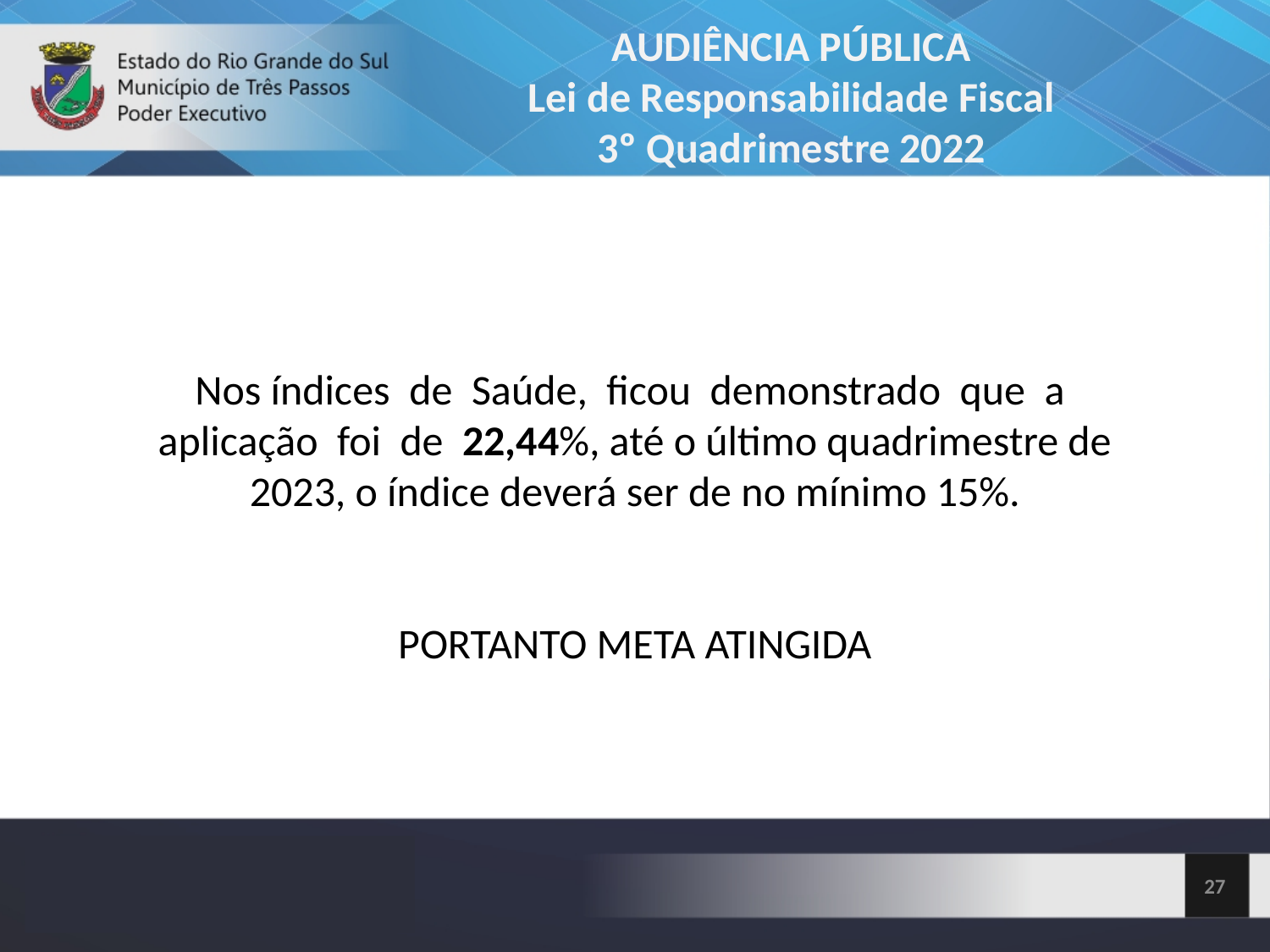

AUDIÊNCIA PÚBLICA
Lei de Responsabilidade Fiscal
3º Quadrimestre 2022
Nos índices  de  Saúde,  ficou  demonstrado  que  a  aplicação  foi  de  22,44%, até o último quadrimestre de 2023, o índice deverá ser de no mínimo 15%.

PORTANTO META ATINGIDA
1,75%
27